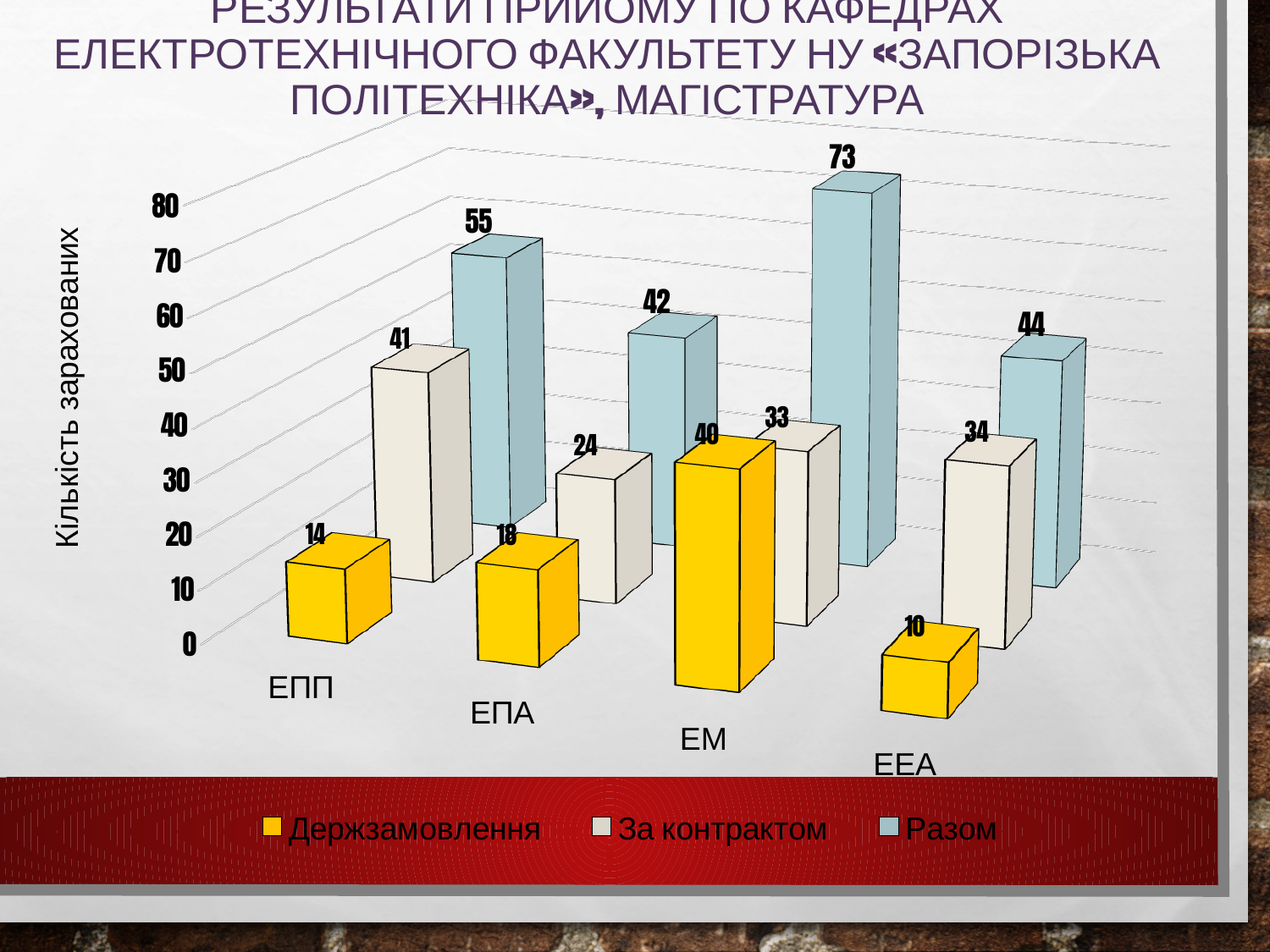

# Результати прийому по кафедрах електротехнічного факультету НУ «ЗАПОРІЗЬКА ПОЛІТЕХНІКА», Магістратура

[unsupported chart]